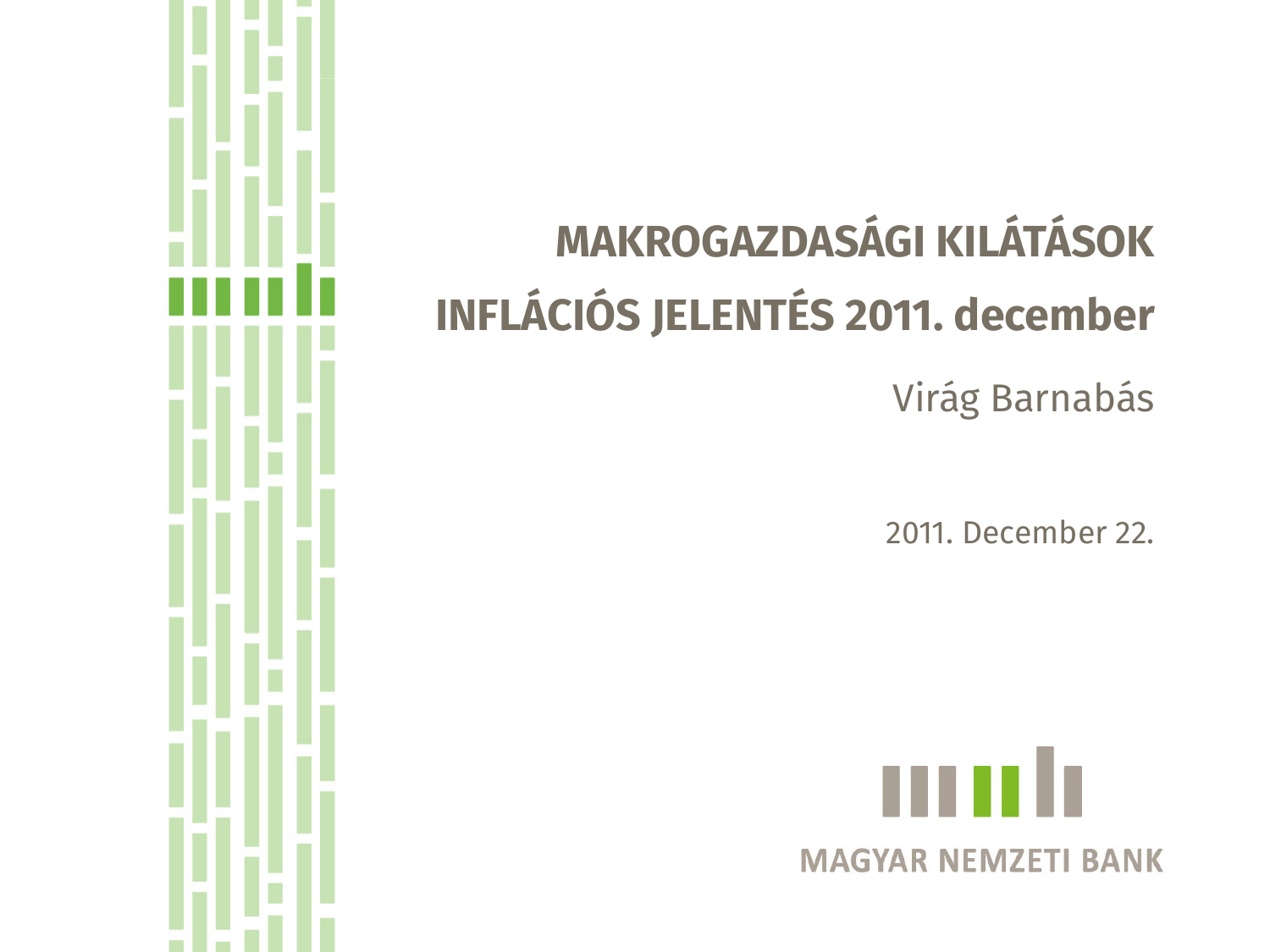

MAKROGAZDASÁGI KILÁTÁSOK
INFLÁCIÓS JELENTÉS 2011. december

Virág Barnabás
2011. December 22.